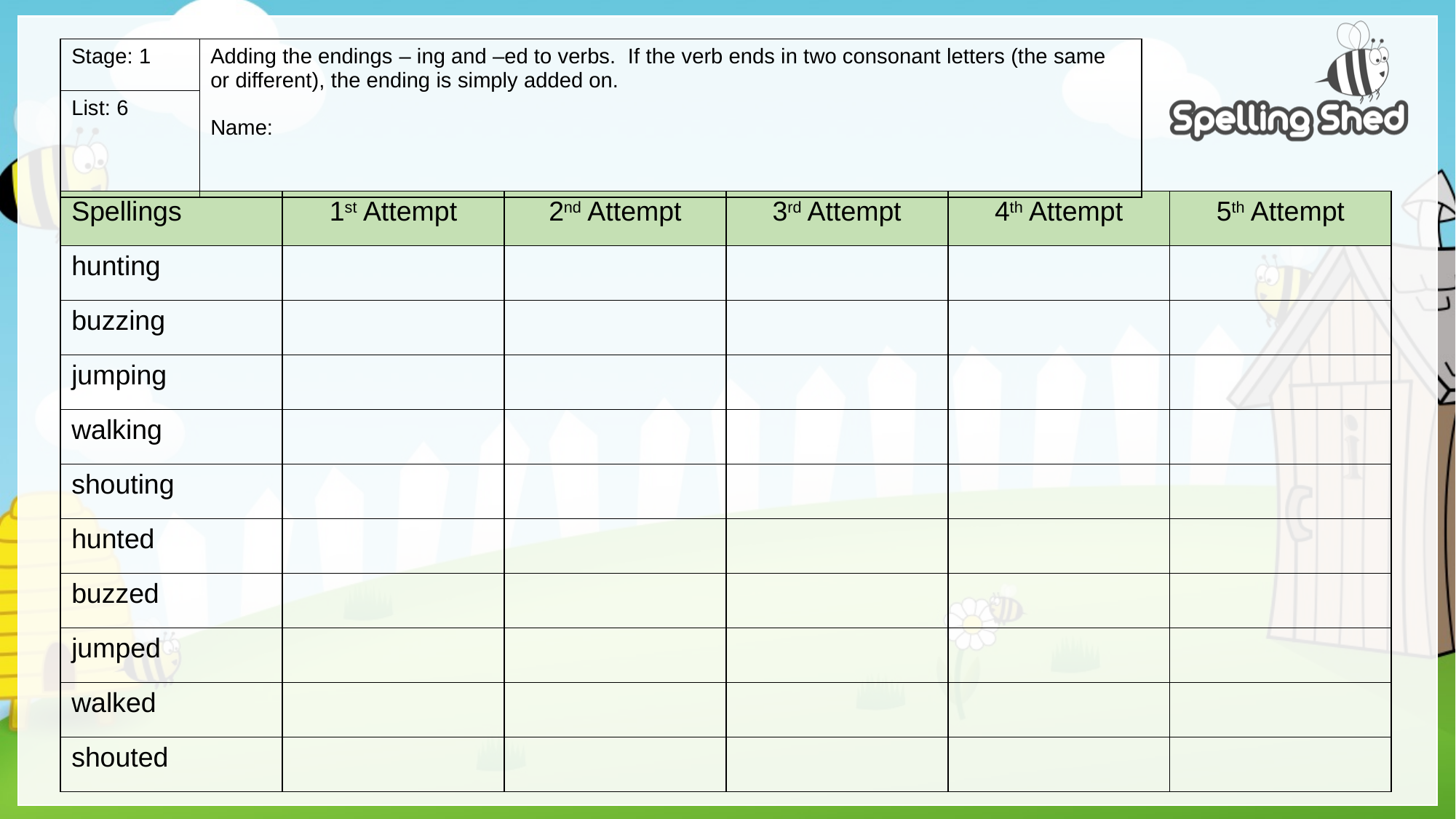

| Stage: 1 | Adding the endings – ing and –ed to verbs. If the verb ends in two consonant letters (the same or different), the ending is simply added on. Name: |
| --- | --- |
| List: 6 |  |
| Spellings | 1st Attempt | 2nd Attempt | 3rd Attempt | 4th Attempt | 5th Attempt |
| --- | --- | --- | --- | --- | --- |
| hunting |  |  |  |  |  |
| buzzing |  |  |  |  |  |
| jumping |  |  |  |  |  |
| walking |  |  |  |  |  |
| shouting |  |  |  |  |  |
| hunted |  |  |  |  |  |
| buzzed |  |  |  |  |  |
| jumped |  |  |  |  |  |
| walked |  |  |  |  |  |
| shouted |  |  |  |  |  |